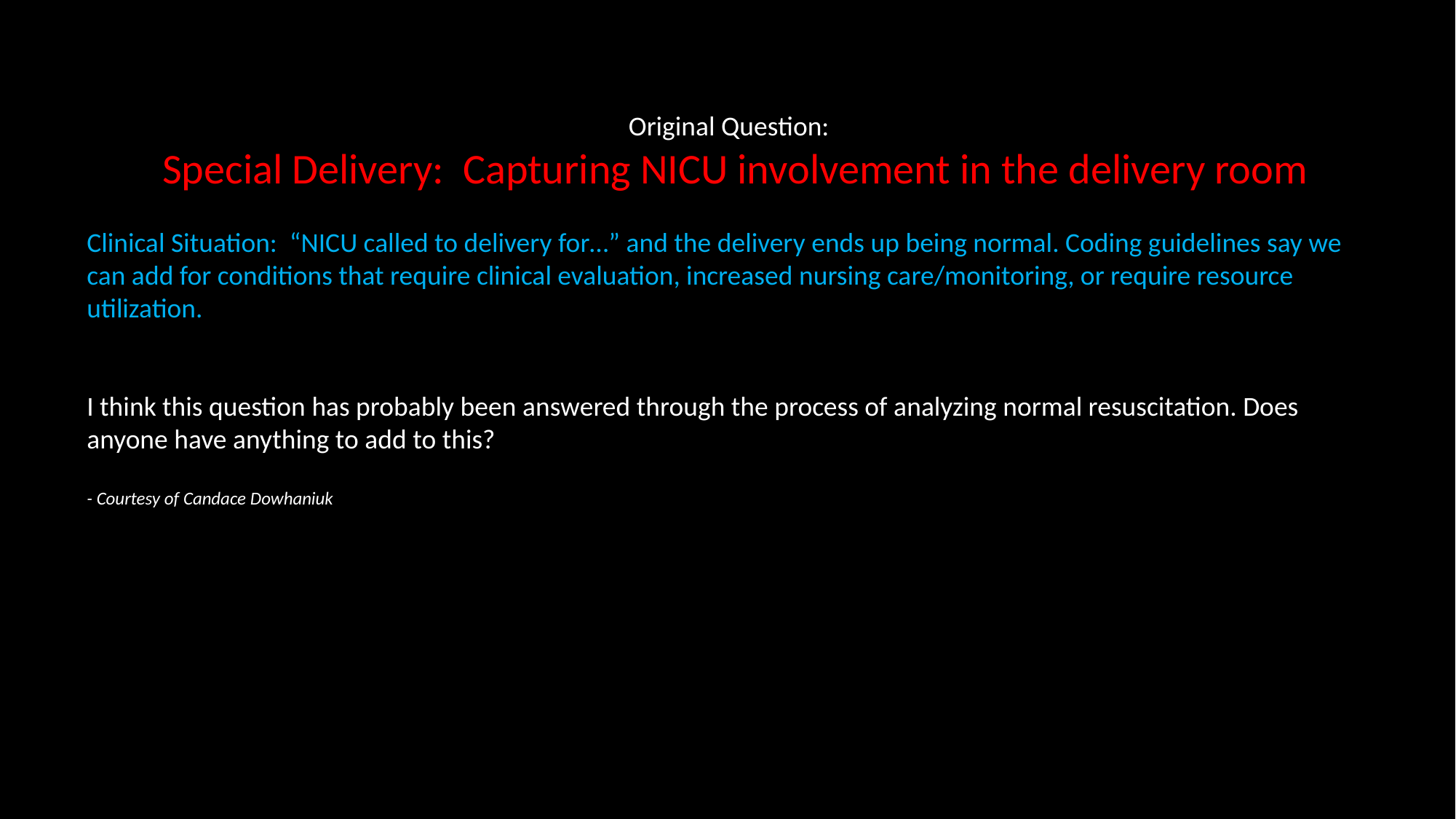

Original Question:
Special Delivery:  Capturing NICU involvement in the delivery room

Clinical Situation:  “NICU called to delivery for…” and the delivery ends up being normal. Coding guidelines say we can add for conditions that require clinical evaluation, increased nursing care/monitoring, or require resource utilization.

I think this question has probably been answered through the process of analyzing normal resuscitation. Does anyone have anything to add to this?

- Courtesy of Candace Dowhaniuk